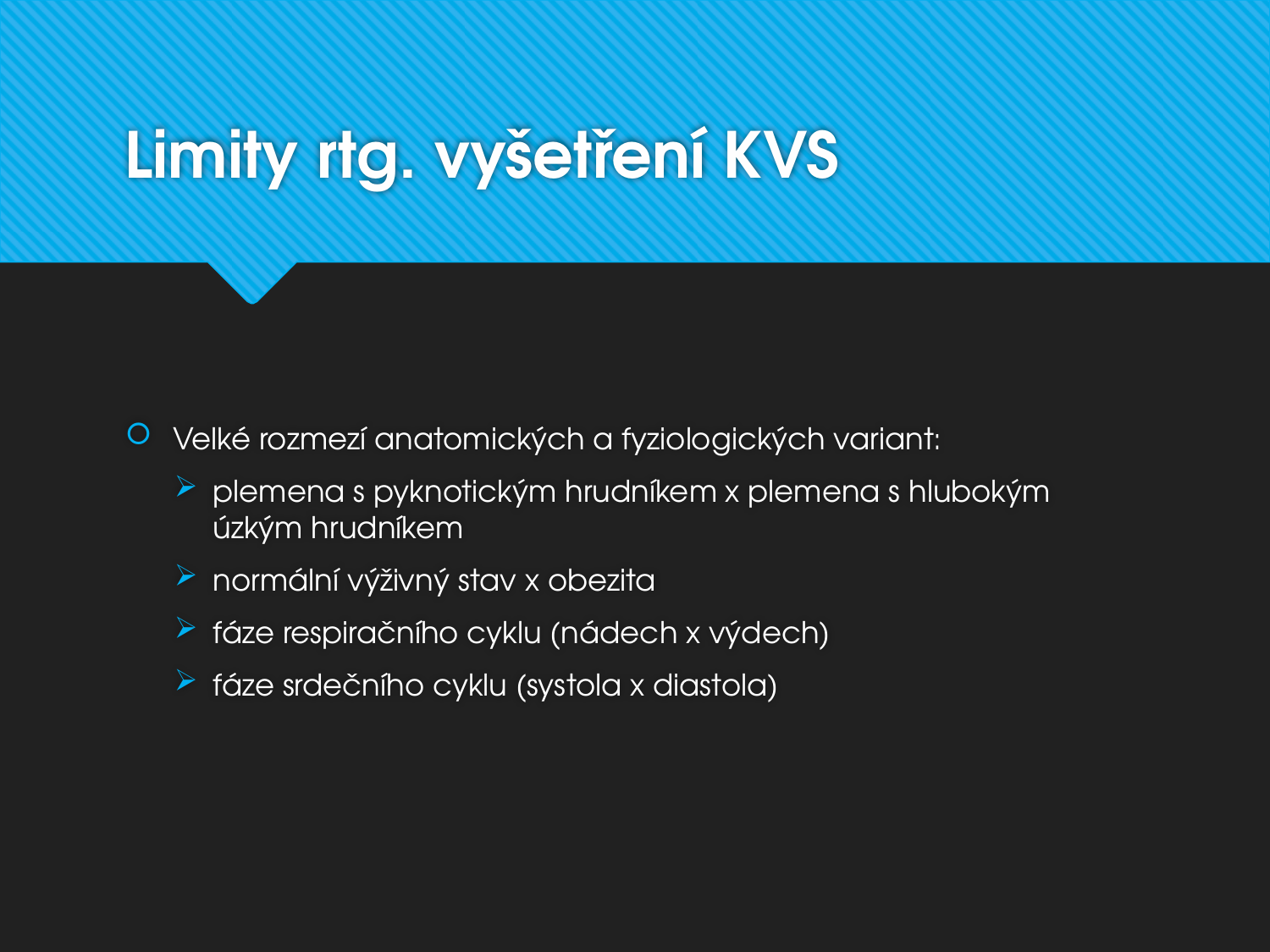

# Limity rtg. vyšetření KVS
Velké rozmezí anatomických a fyziologických variant:
plemena s pyknotickým hrudníkem x plemena s hlubokým úzkým hrudníkem
normální výživný stav x obezita
fáze respiračního cyklu (nádech x výdech)
fáze srdečního cyklu (systola x diastola)